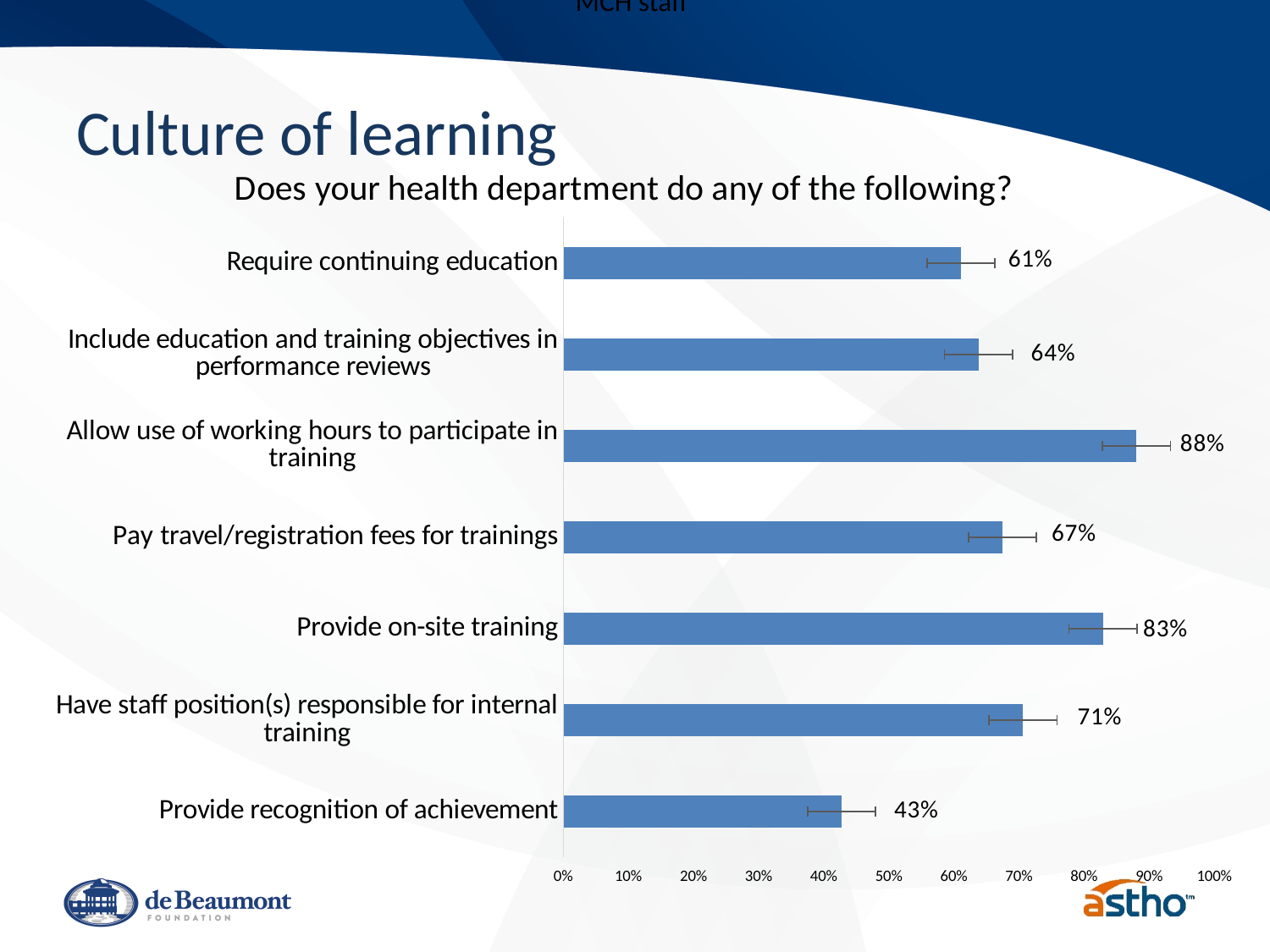

MCH staff
# Culture of learning

### Chart: Does your health department do any of the following?

| Category | Organizational support for a culture of learning |
|---|---|
| Require continuing education | 0.6103465 |
| Include education and training objectives in performance reviews | 0.6372795 |
| Allow use of working hours to participate in training | 0.8798053 |
| Pay travel/registration fees for trainings | 0.674228 |
| Provide on-site training | 0.8283743 |
| Have staff position(s) responsible for internal training | 0.7056086 |
| Provide recognition of achievement | 0.4269235 |